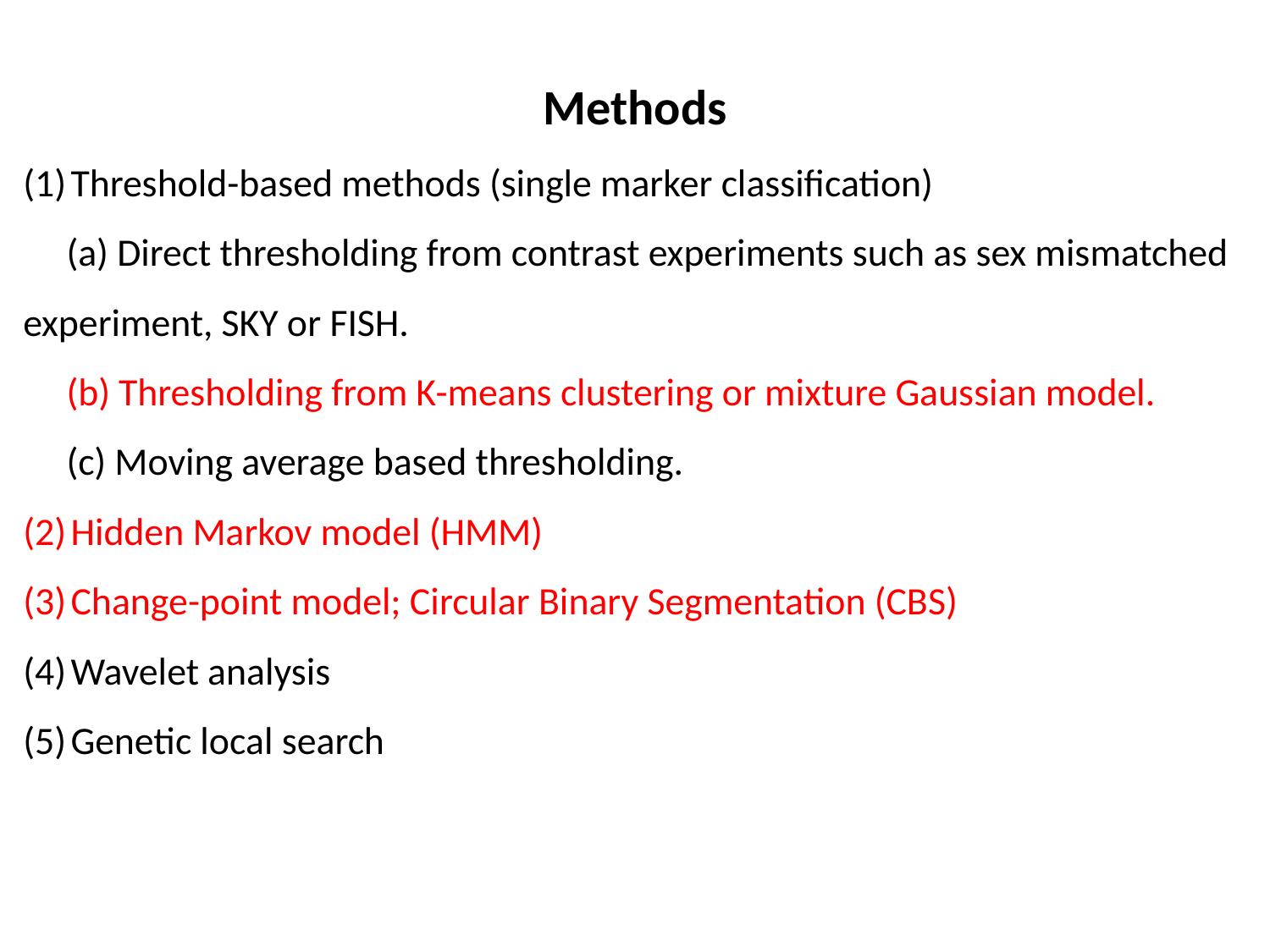

Methods
Threshold-based methods (single marker classification)
     (a) Direct thresholding from contrast experiments such as sex mismatched experiment, SKY or FISH.
     (b) Thresholding from K-means clustering or mixture Gaussian model.
     (c) Moving average based thresholding.
Hidden Markov model (HMM)
Change-point model; Circular Binary Segmentation (CBS)
Wavelet analysis
Genetic local search